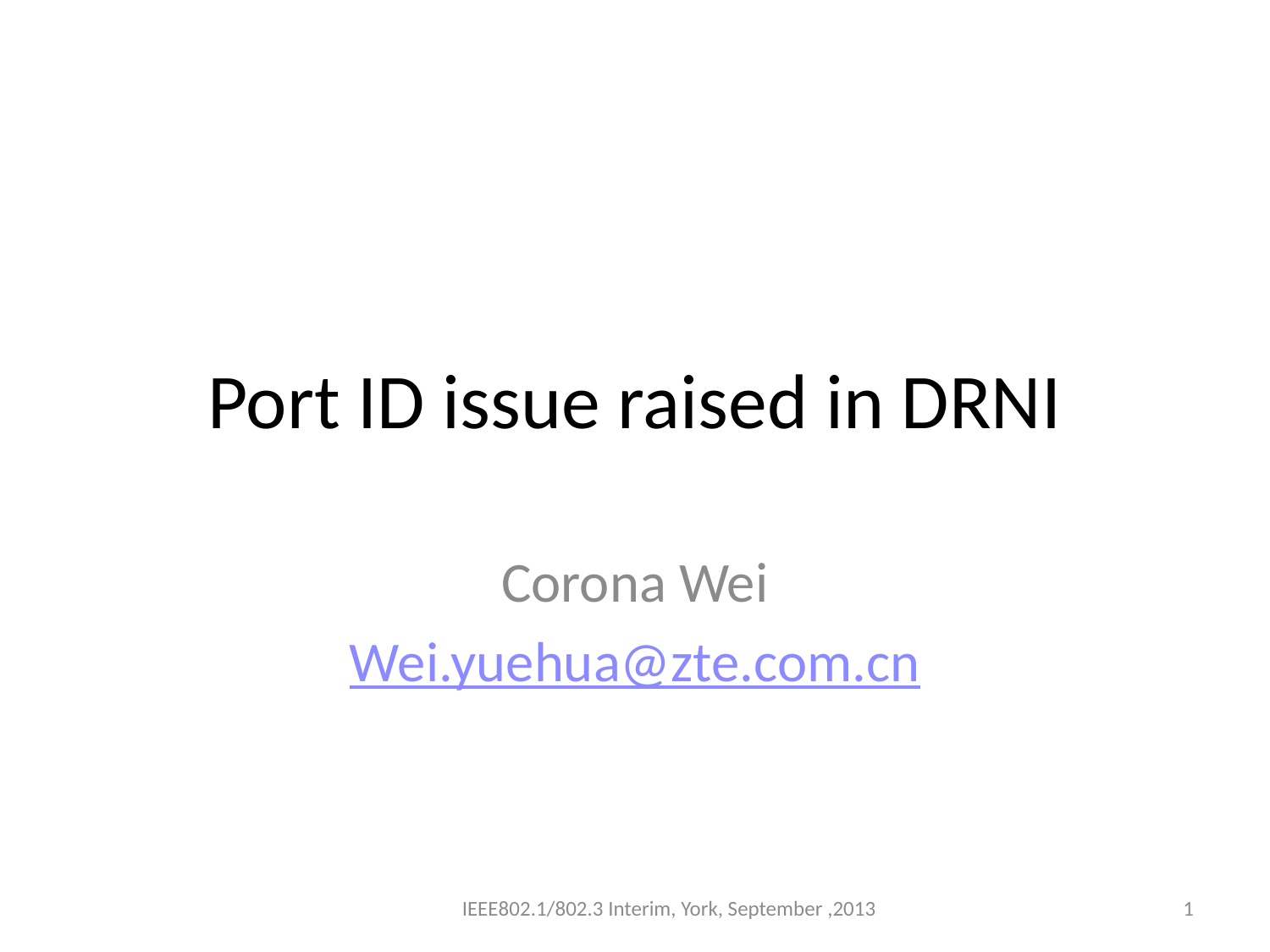

# Port ID issue raised in DRNI
Corona Wei
Wei.yuehua@zte.com.cn

IEEE802.1/802.3 Interim, York, September ,2013
1